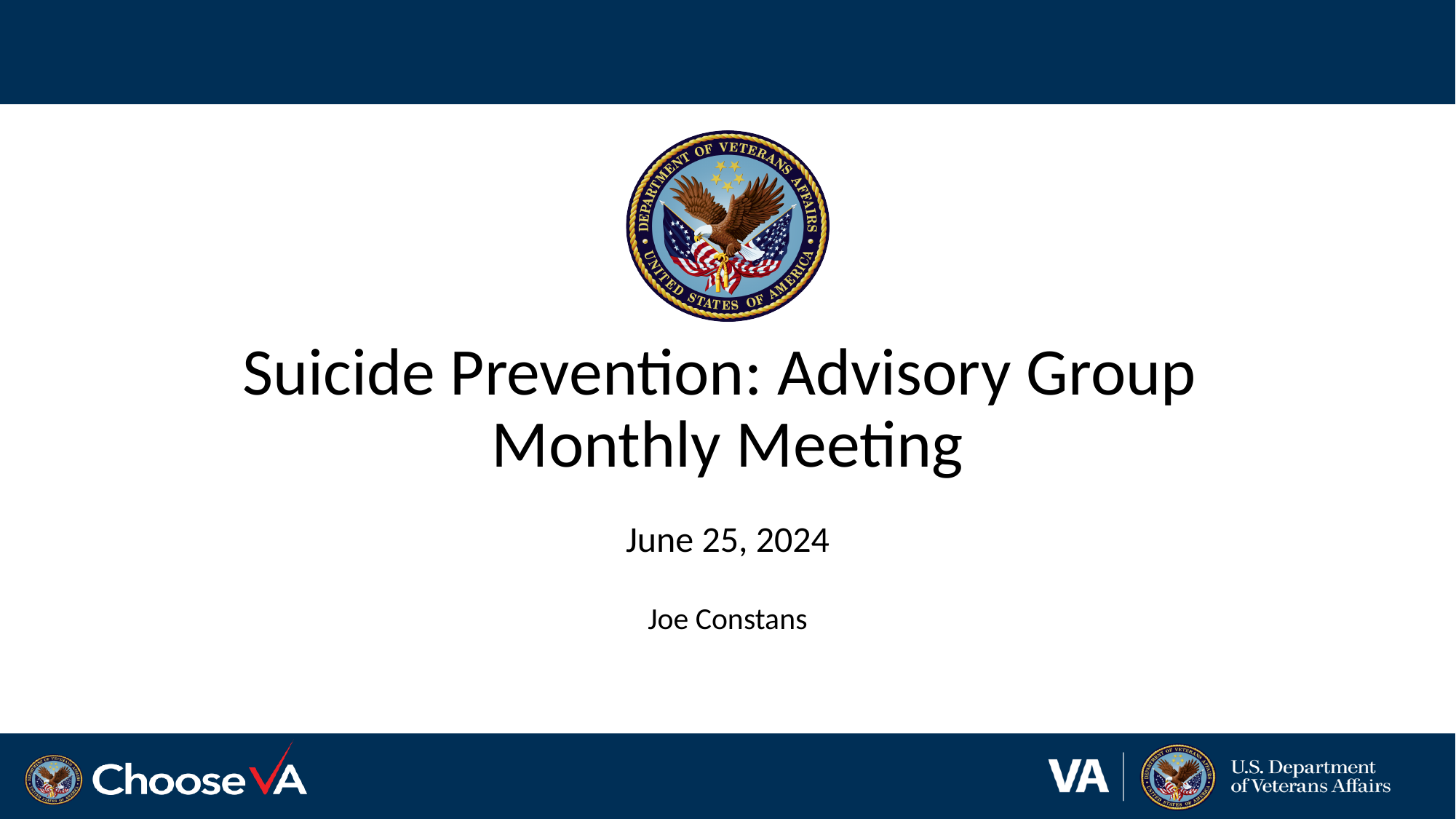

# Suicide Prevention: Advisory Group Monthly Meeting
June 25, 2024
Joe Constans